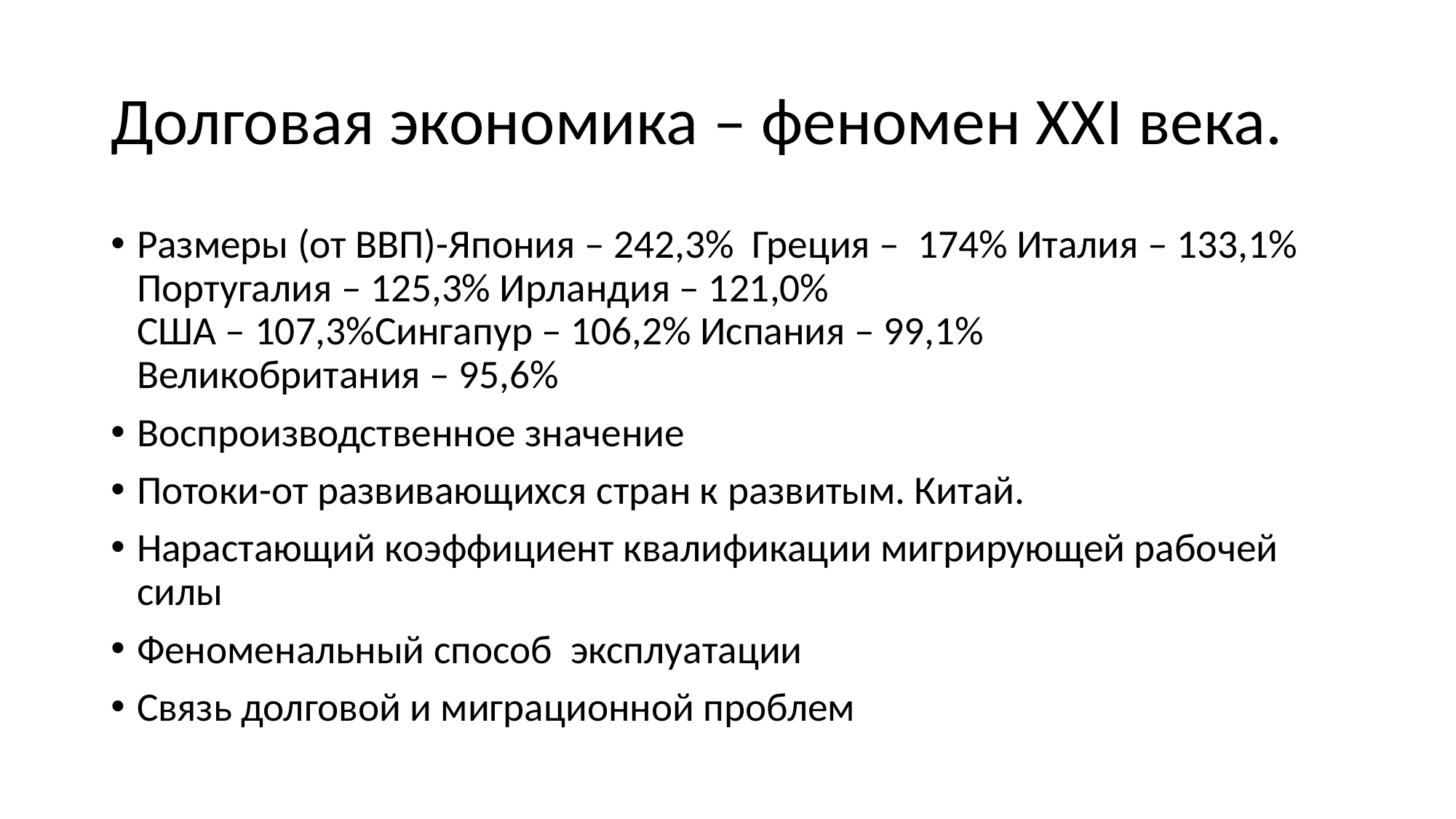

# Долговая экономика – феномен ХХI века.
Размеры (от ВВП)-Япония – 242,3%  Греция –  174% Италия – 133,1% Португалия – 125,3% Ирландия – 121,0% США – 107,3%Сингапур – 106,2% Испания – 99,1% Великобритания – 95,6%
Воспроизводственное значение
Потоки-от развивающихся стран к развитым. Китай.
Нарастающий коэффициент квалификации мигрирующей рабочей силы
Феноменальный способ  эксплуатации
Связь долговой и миграционной проблем